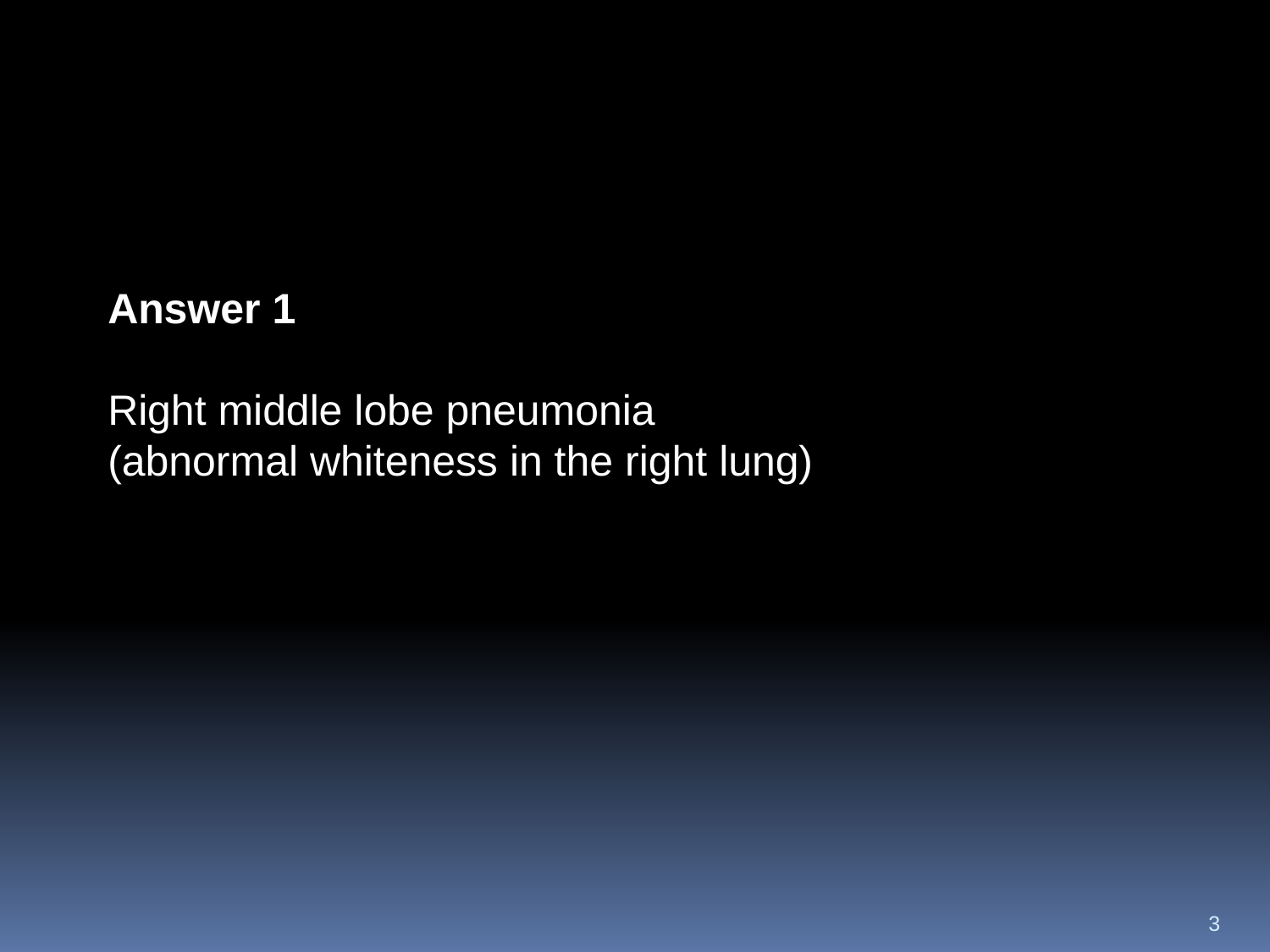

Answer 1

Right middle lobe pneumonia
(abnormal whiteness in the right lung)

3